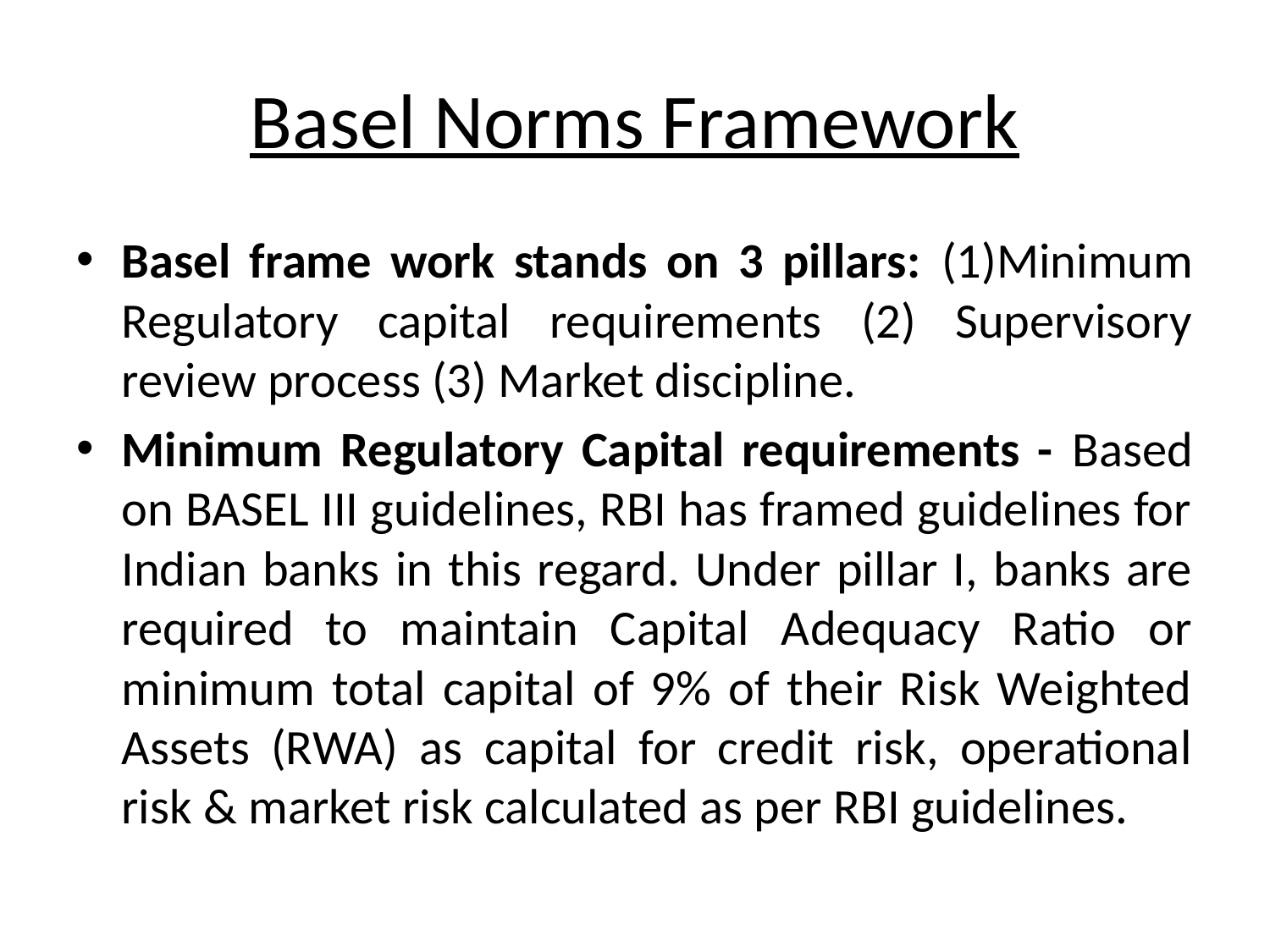

# Basel Norms Framework
Basel frame work stands on 3 pillars: (1)Minimum Regulatory capital requirements (2) Supervisory review process (3) Market discipline.
Minimum Regulatory Capital requirements - Based on BASEL III guidelines, RBI has framed guidelines for Indian banks in this regard. Under pillar I, banks are required to maintain Capital Adequacy Ratio or minimum total capital of 9% of their Risk Weighted Assets (RWA) as capital for credit risk, operational risk & market risk calculated as per RBI guidelines.